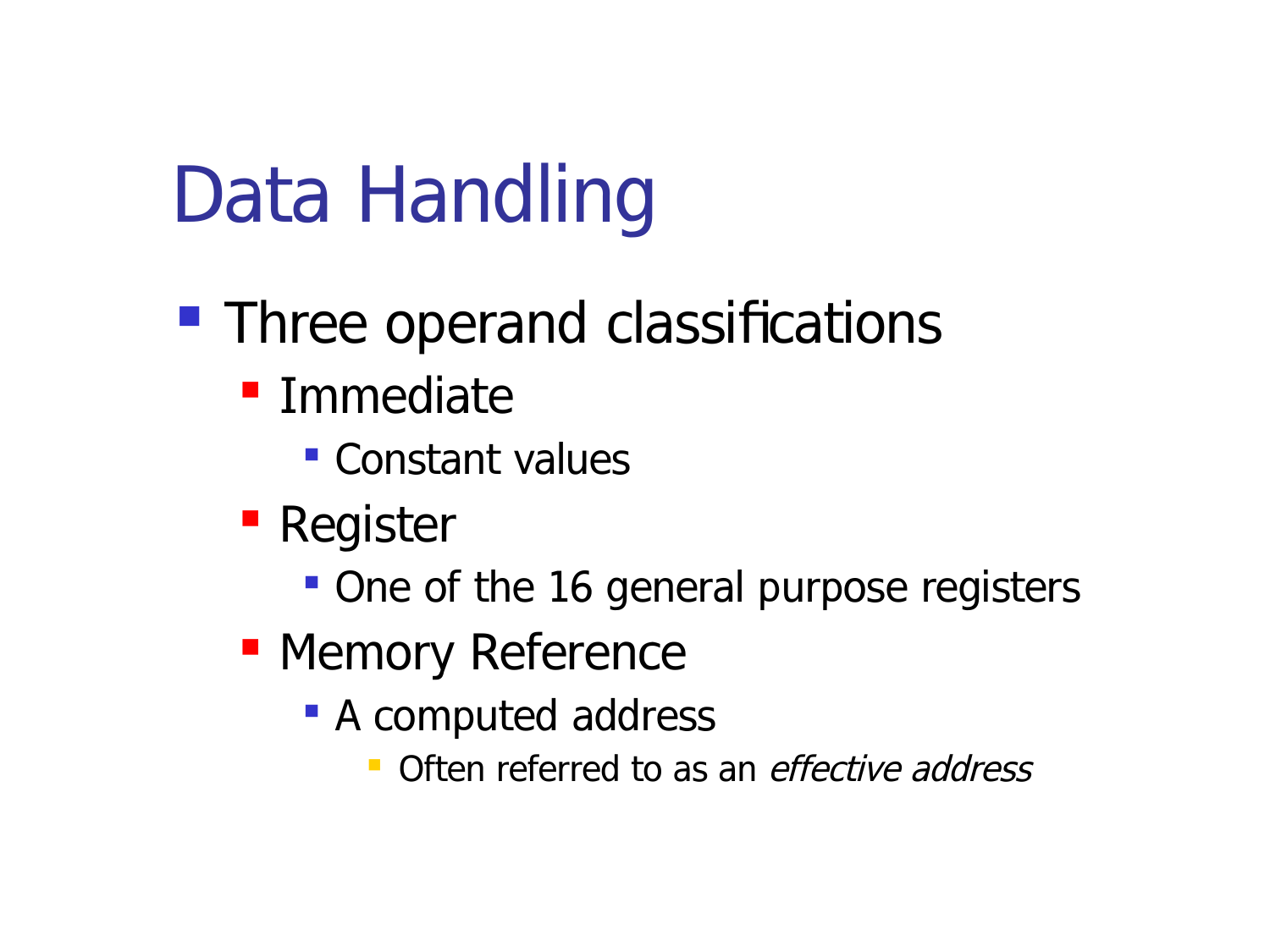

# Data Handling
Three operand classifications
Immediate
Constant values
Register
One of the 16 general purpose registers
Memory Reference
A computed address
Often referred to as an effective address